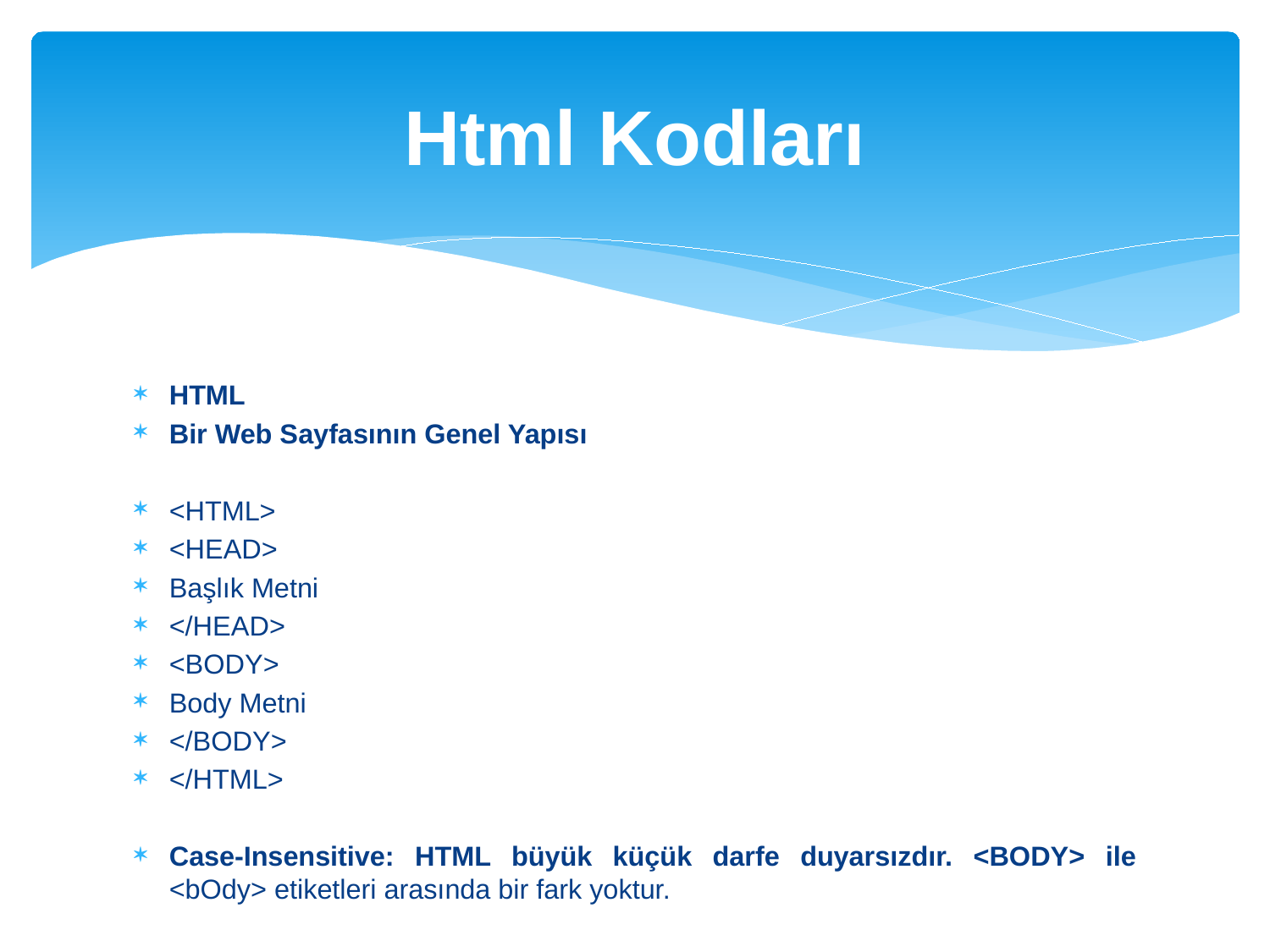

# Html Kodları
HTML
Bir Web Sayfasının Genel Yapısı

<HTML>
<HEAD>
Başlık Metni
</HEAD>
<BODY>
Body Metni
</BODY>
</HTML>

Case-Insensitive: HTML büyük küçük darfe duyarsızdır. <BODY> ile <bOdy> etiketleri arasında bir fark yoktur.